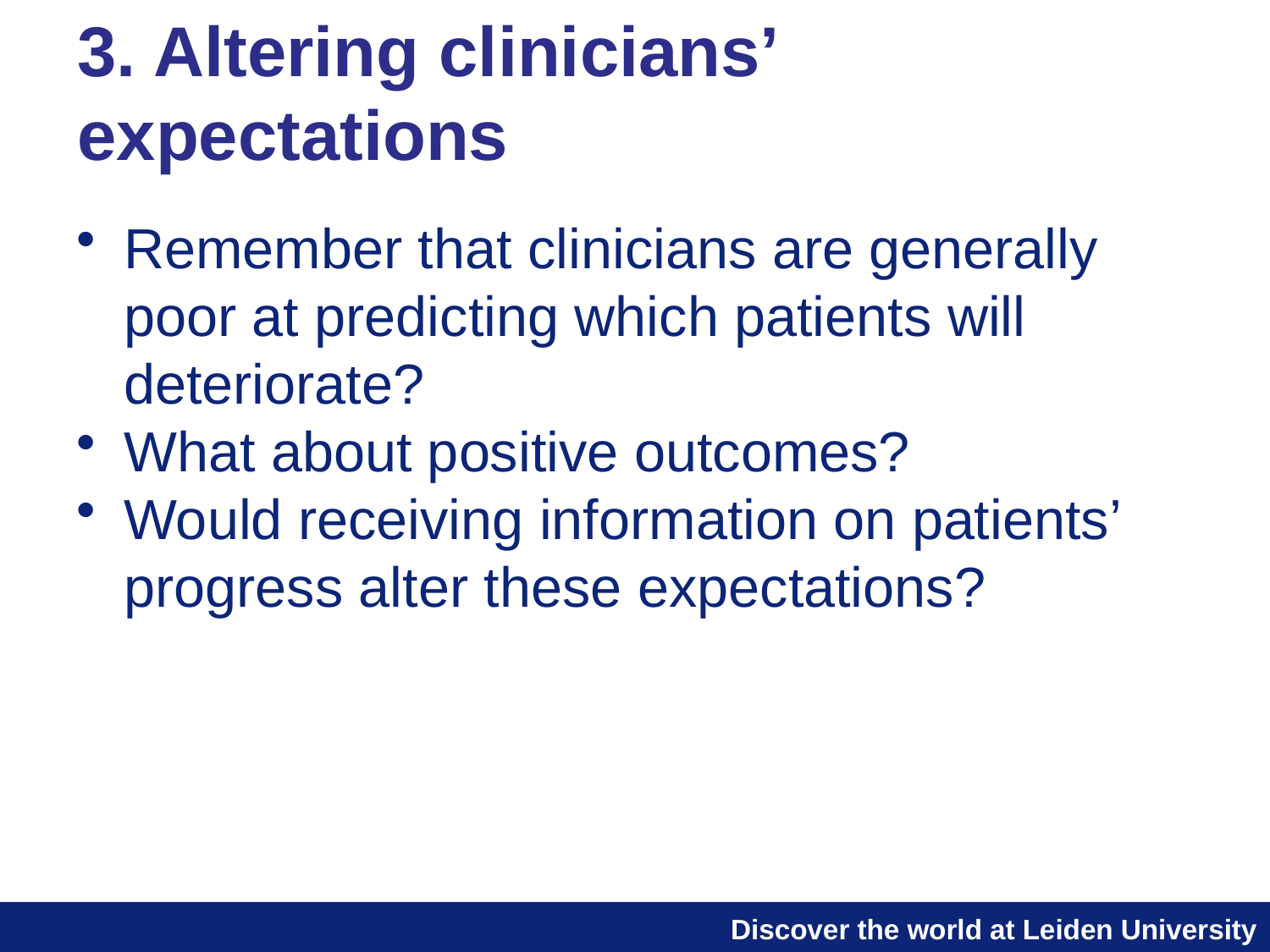

# 3. Altering clinicians’ expectations
Remember that clinicians are generally poor at predicting which patients will deteriorate?
What about positive outcomes?
Would receiving information on patients’ progress alter these expectations?